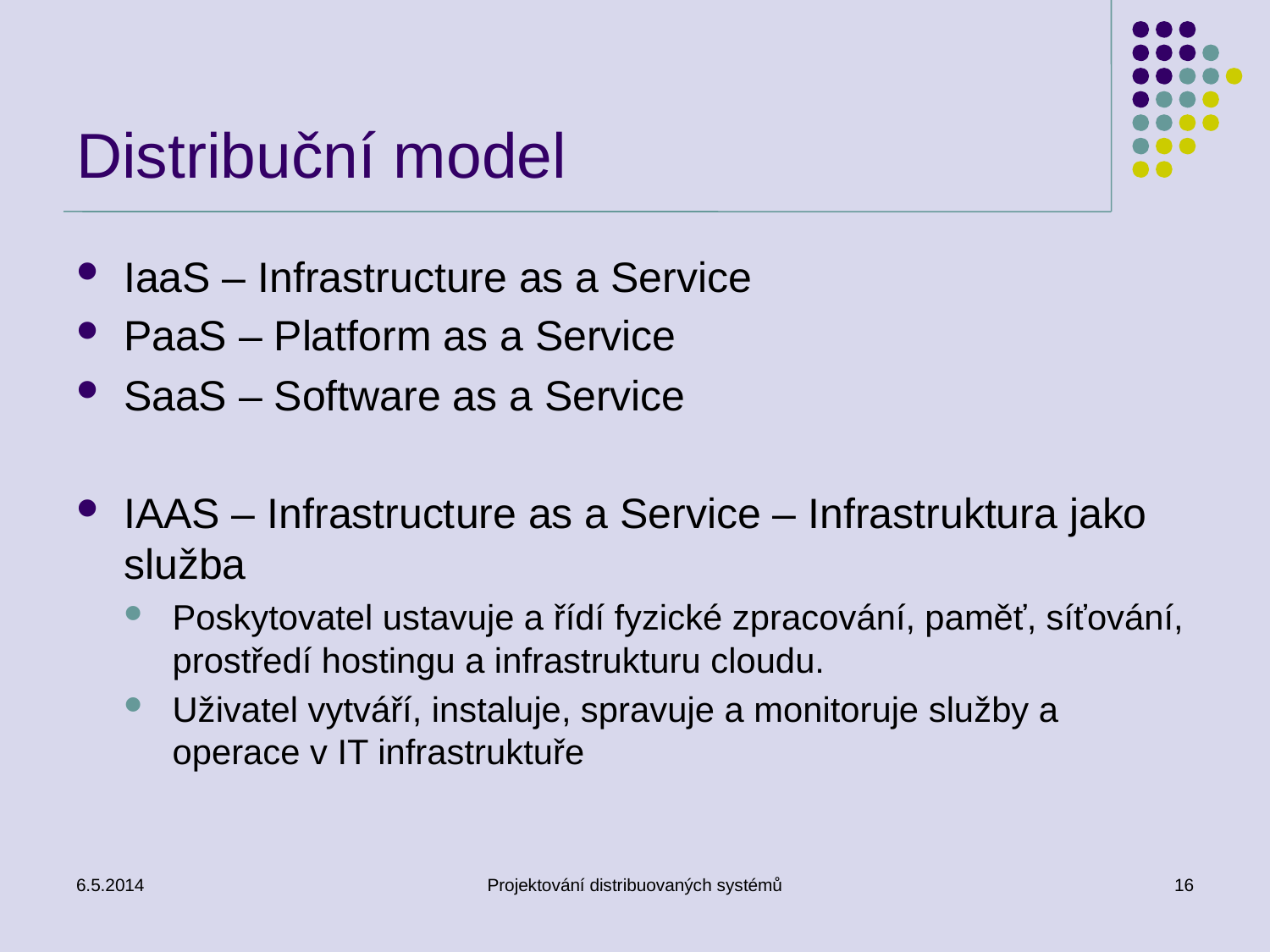

# Distribuční model
IaaS – Infrastructure as a Service
PaaS – Platform as a Service
SaaS – Software as a Service

IAAS – Infrastructure as a Service – Infrastruktura jako služba
Poskytovatel ustavuje a řídí fyzické zpracování, paměť, síťování, prostředí hostingu a infrastrukturu cloudu.
Uživatel vytváří, instaluje, spravuje a monitoruje služby a operace v IT infrastruktuře
6.5.2014
Projektování distribuovaných systémů
16